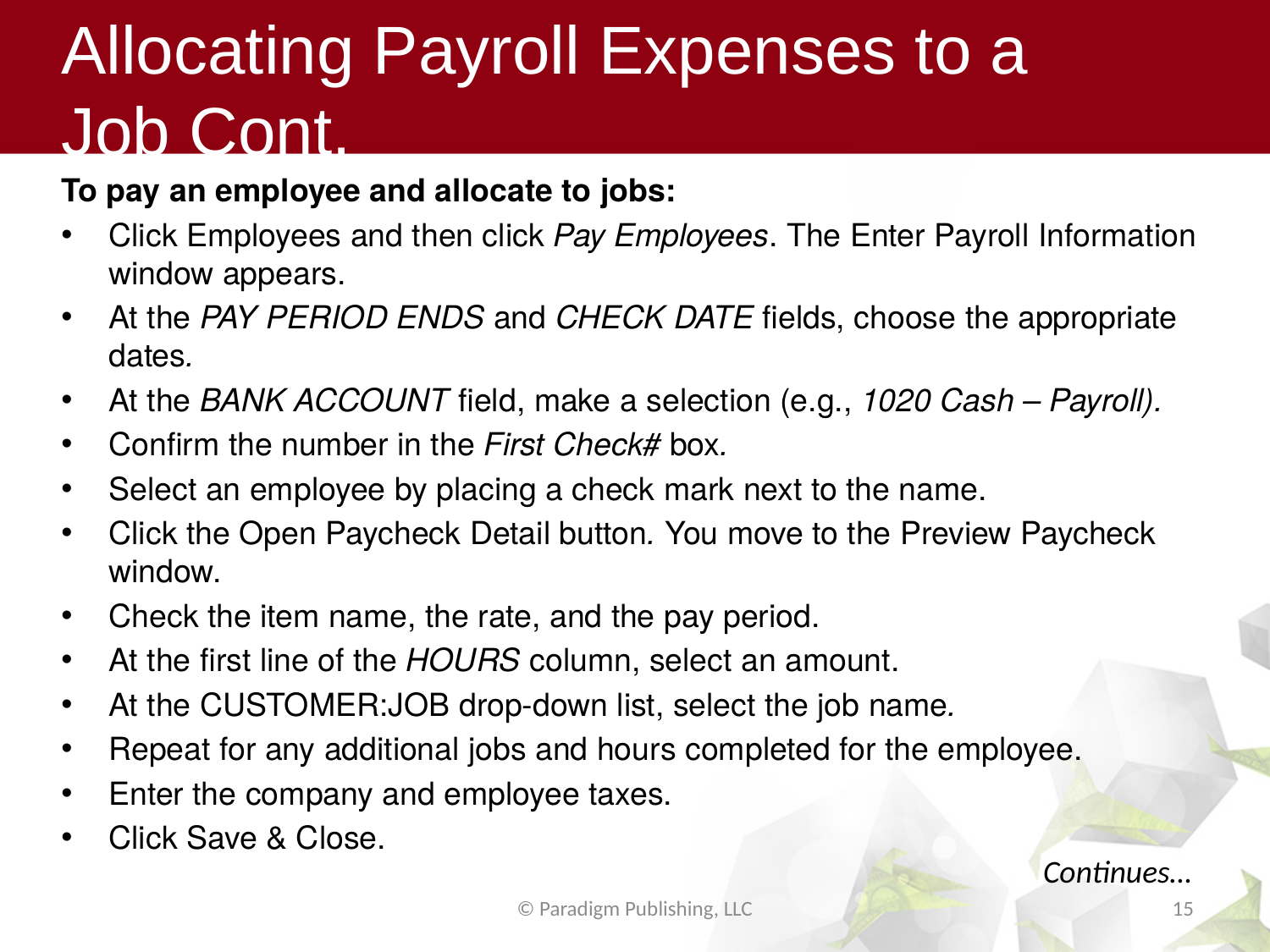

# Allocating Payroll Expenses to a Job Cont.
To pay an employee and allocate to jobs:
Click Employees and then click Pay Employees. The Enter Payroll Information window appears.
At the PAY PERIOD ENDS and CHECK DATE fields, choose the appropriate dates.
At the BANK ACCOUNT field, make a selection (e.g., 1020 Cash – Payroll).
Confirm the number in the First Check# box.
Select an employee by placing a check mark next to the name.
Click the Open Paycheck Detail button. You move to the Preview Paycheck window.
Check the item name, the rate, and the pay period.
At the first line of the HOURS column, select an amount.
At the CUSTOMER:JOB drop-down list, select the job name.
Repeat for any additional jobs and hours completed for the employee.
Enter the company and employee taxes.
Click Save & Close.
Continues…
© Paradigm Publishing, LLC
15